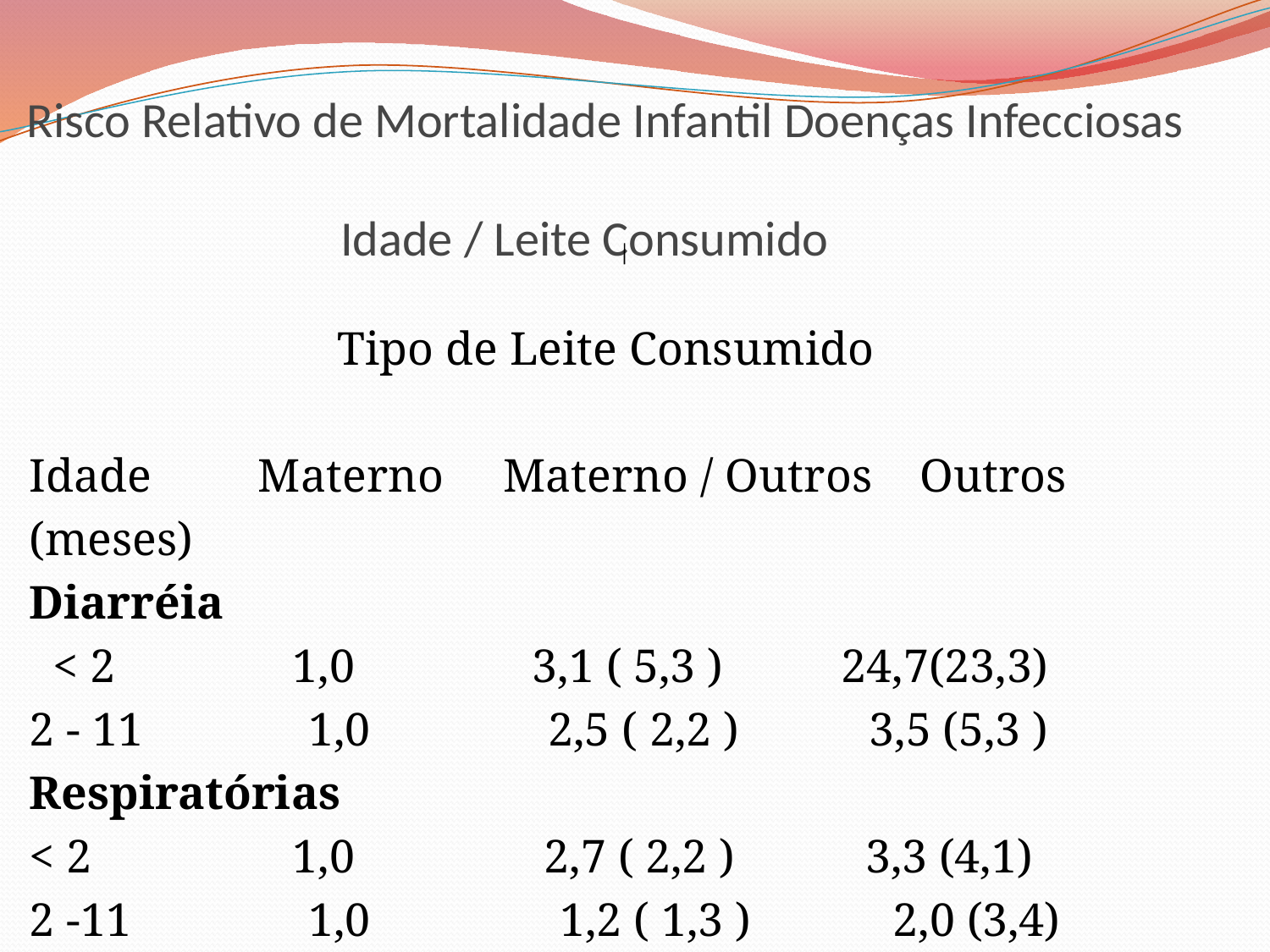

# Risco Relativo de Mortalidade Infantil Doenças Infecciosas Idade / Leite Consumido

                          Tipo de Leite Consumido

Idade         Materno     Materno / Outros    Outros
(meses)
Diarréia
  < 2               1,0               3,1 ( 5,3 )          24,7(23,3)
2 - 11              1,0               2,5 ( 2,2 )           3,5 (5,3 )
Respiratórias
< 2                 1,0                2,7 ( 2,2 )           3,3 (4,1)
2 -11               1,0                1,2 ( 1,3 )            2,0 (3,4)